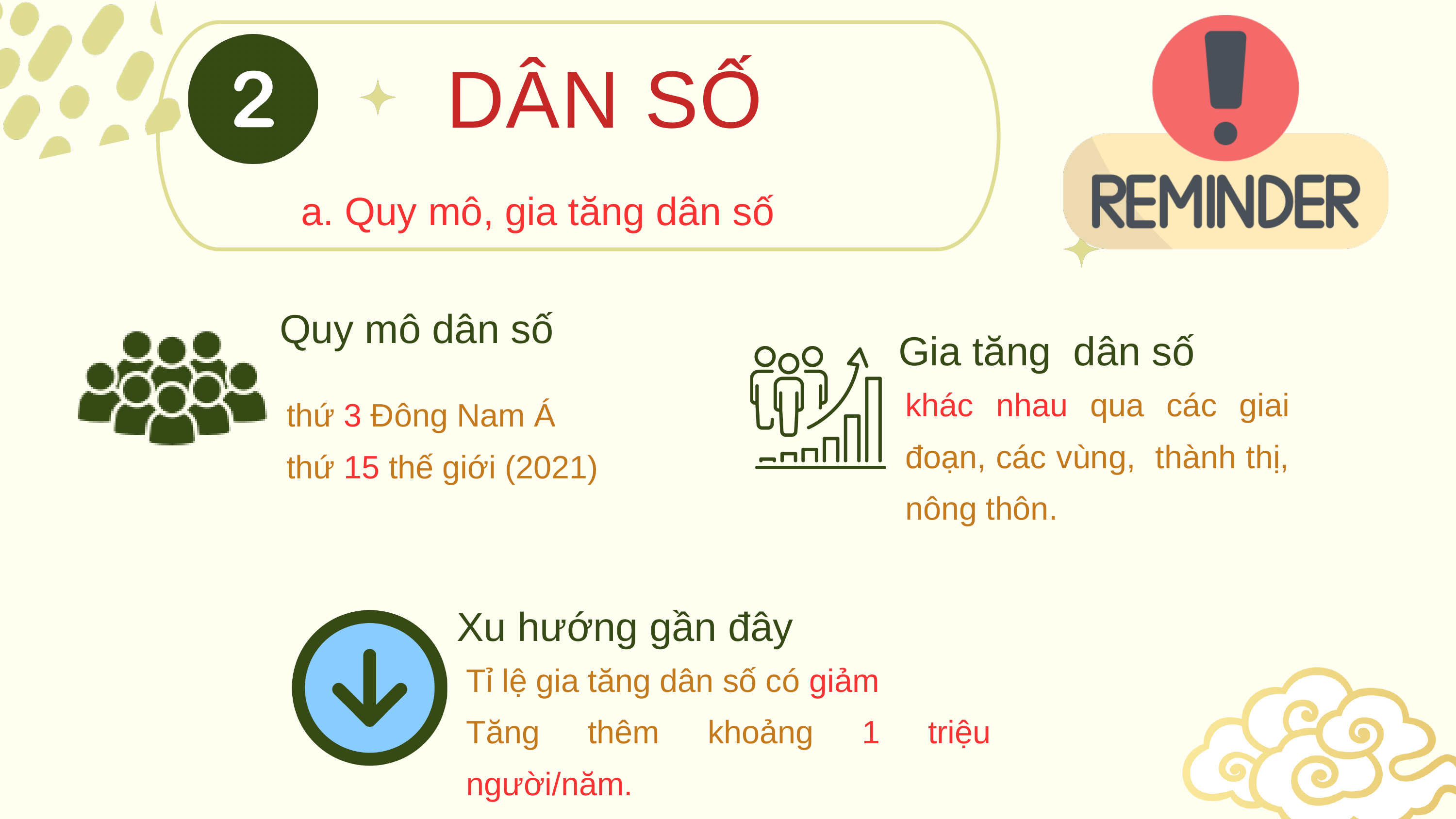

DÂN SỐ

a. Quy mô, gia tăng dân số

Quy mô dân số
thứ 3 Đông Nam Á
thứ 15 thế giới (2021)
Gia tăng  dân số
khác nhau qua các giai đoạn, các vùng,  thành thị, nông thôn.

Xu hướng gần đây
Tỉ lệ gia tăng dân số có giảm
Tăng thêm khoảng 1 triệu người/năm.